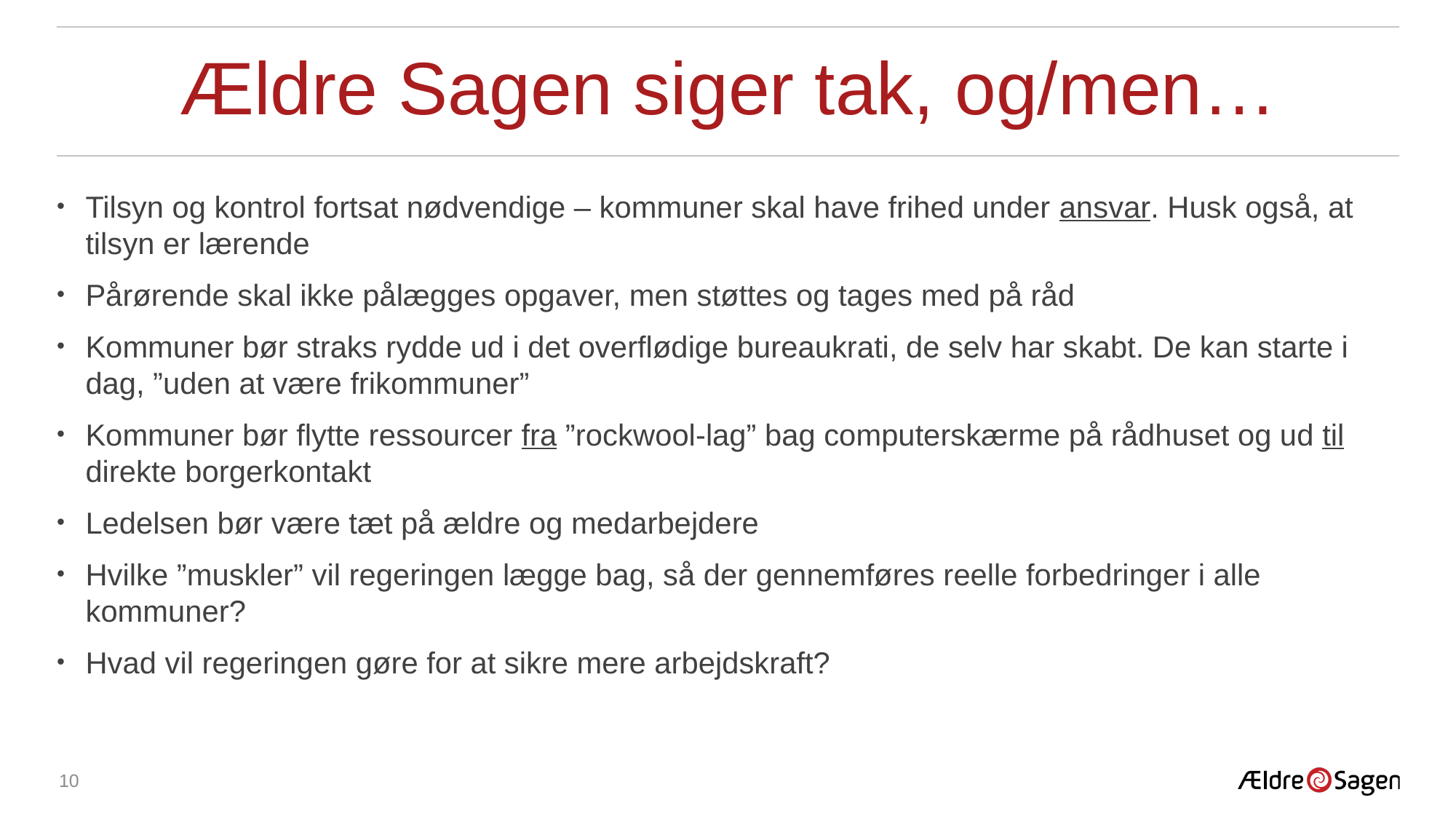

# Ældre Sagen siger tak, og/men…
Tilsyn og kontrol fortsat nødvendige – kommuner skal have frihed under ansvar. Husk også, at tilsyn er lærende
Pårørende skal ikke pålægges opgaver, men støttes og tages med på råd
Kommuner bør straks rydde ud i det overflødige bureaukrati, de selv har skabt. De kan starte i dag, ”uden at være frikommuner”
Kommuner bør flytte ressourcer fra ”rockwool-lag” bag computerskærme på rådhuset og ud til direkte borgerkontakt
Ledelsen bør være tæt på ældre og medarbejdere
Hvilke ”muskler” vil regeringen lægge bag, så der gennemføres reelle forbedringer i alle kommuner?
Hvad vil regeringen gøre for at sikre mere arbejdskraft?
10